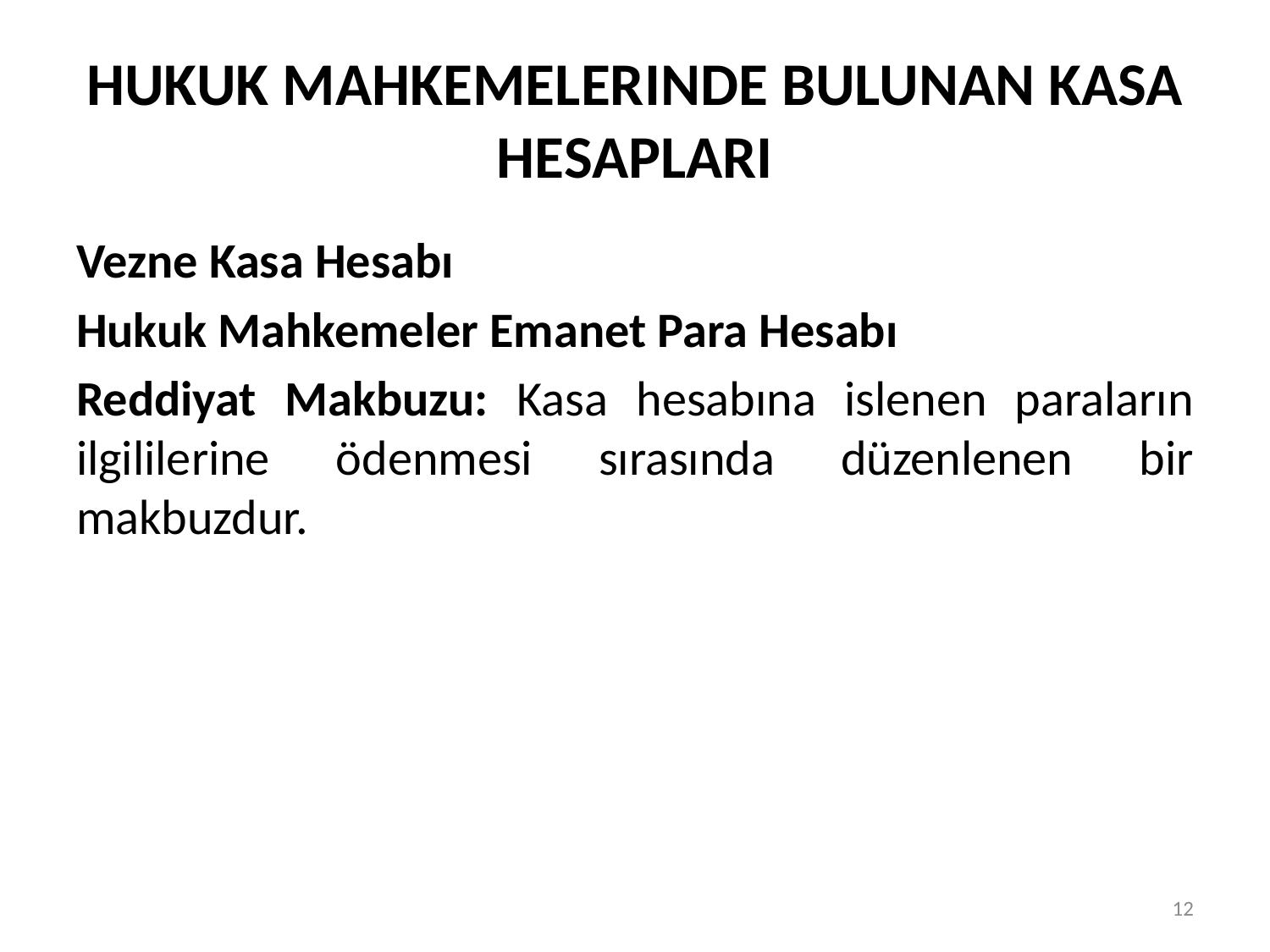

# HUKUK MAHKEMELERINDE BULUNAN KASA HESAPLARI
Vezne Kasa Hesabı
Hukuk Mahkemeler Emanet Para Hesabı
Reddiyat Makbuzu: Kasa hesabına islenen paraların ilgililerine ödenmesi sırasında düzenlenen bir makbuzdur.
12